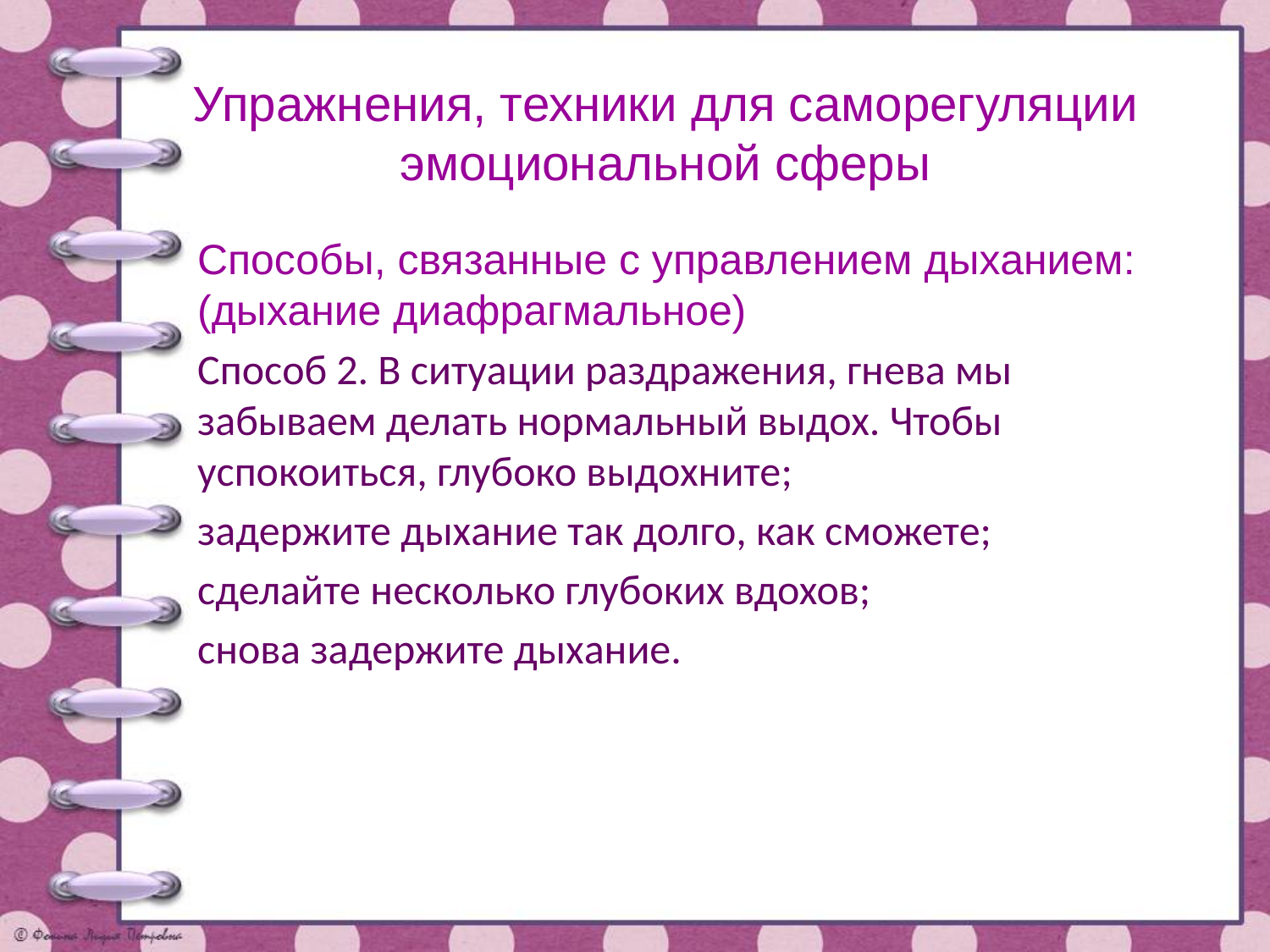

# Упражнения, техники для саморегуляции эмоциональной сферы
Способы, связанные с управлением дыханием:  (дыхание диафрагмальное)
Способ 2. В ситуации раздражения, гнева мы забываем делать нормальный выдох. Чтобы успокоиться, глубоко выдохните;
задержите дыхание так долго, как сможете;
сделайте несколько глубоких вдохов;
снова задержите дыхание.